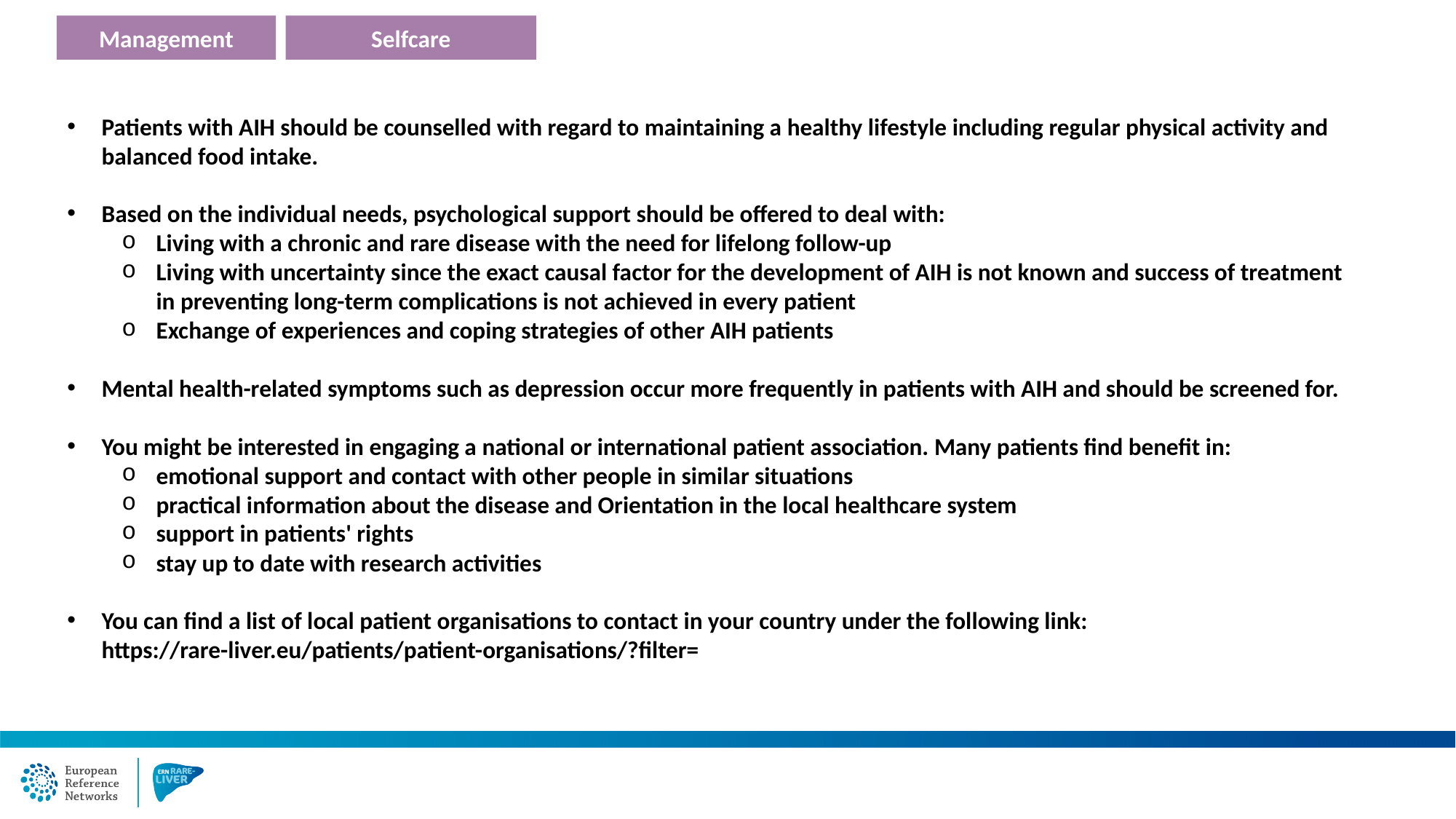

Management
Selfcare
Patients with AIH should be counselled with regard to maintaining a healthy lifestyle including regular physical activity and balanced food intake.

Based on the individual needs, psychological support should be offered to deal with:
Living with a chronic and rare disease with the need for lifelong follow-up
Living with uncertainty since the exact causal factor for the development of AIH is not known and success of treatment in preventing long-term complications is not achieved in every patient
Exchange of experiences and coping strategies of other AIH patients

Mental health-related symptoms such as depression occur more frequently in patients with AIH and should be screened for.

You might be interested in engaging a national or international patient association. Many patients find benefit in:
emotional support and contact with other people in similar situations
practical information about the disease and Orientation in the local healthcare system
support in patients' rights
stay up to date with research activities

You can find a list of local patient organisations to contact in your country under the following link: https://rare-liver.eu/patients/patient-organisations/?filter=